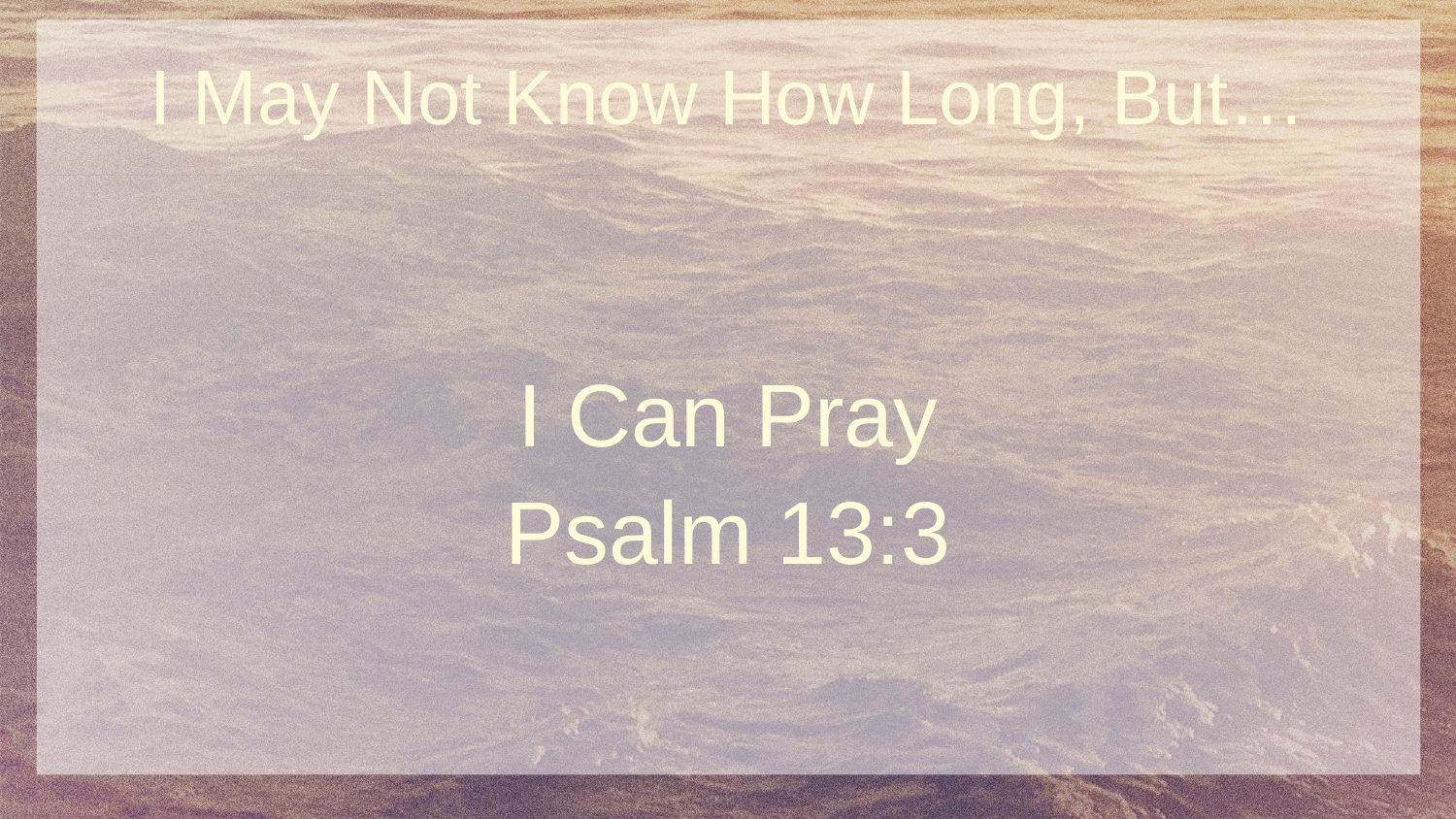

I May Not Know How Long, But…
I Can Pray
Psalm 13:3